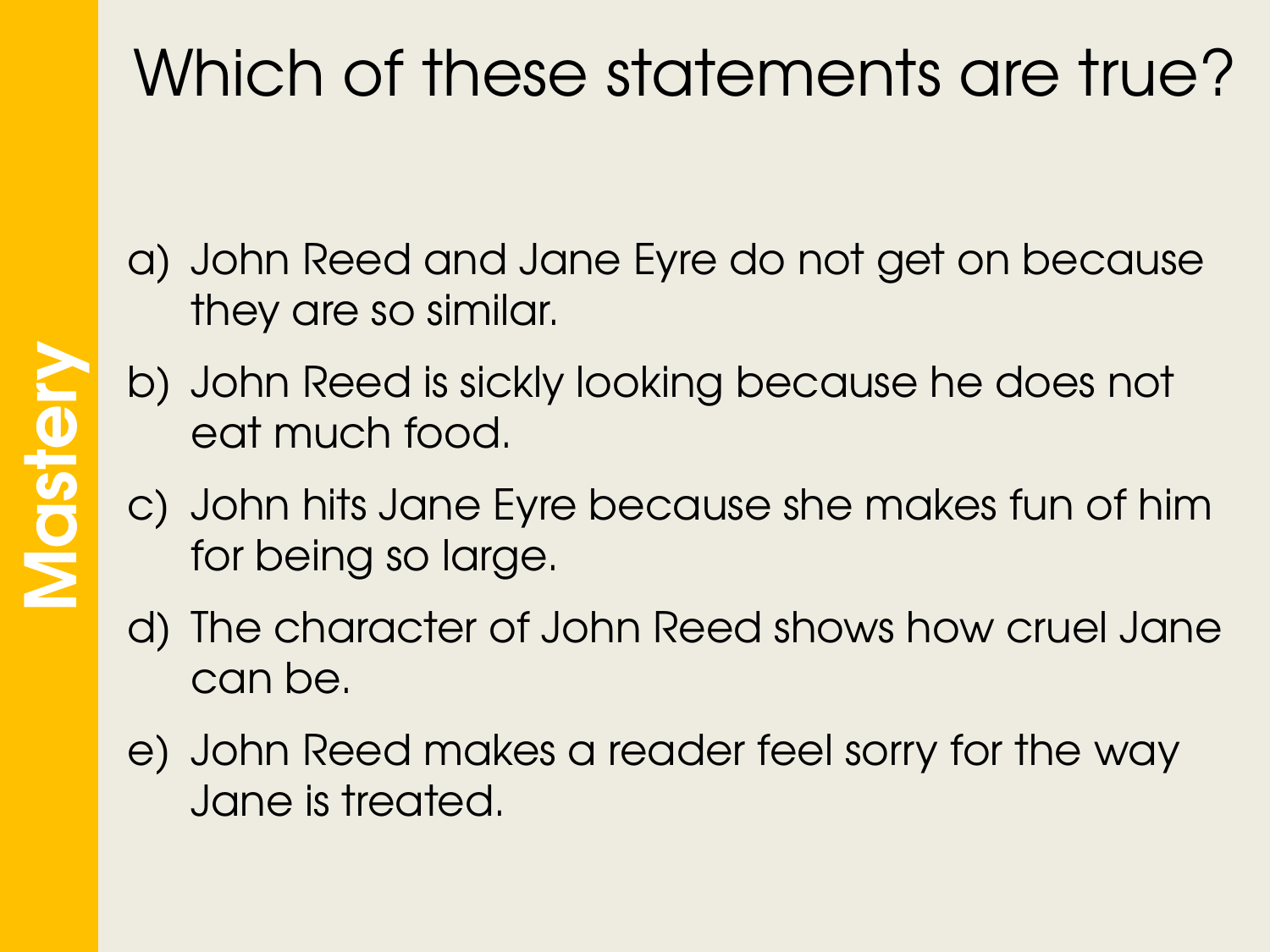

Which of these statements are true?
John Reed and Jane Eyre do not get on because they are so similar.
John Reed is sickly looking because he does not eat much food.
John hits Jane Eyre because she makes fun of him for being so large.
The character of John Reed shows how cruel Jane can be.
John Reed makes a reader feel sorry for the way Jane is treated.
Mastery